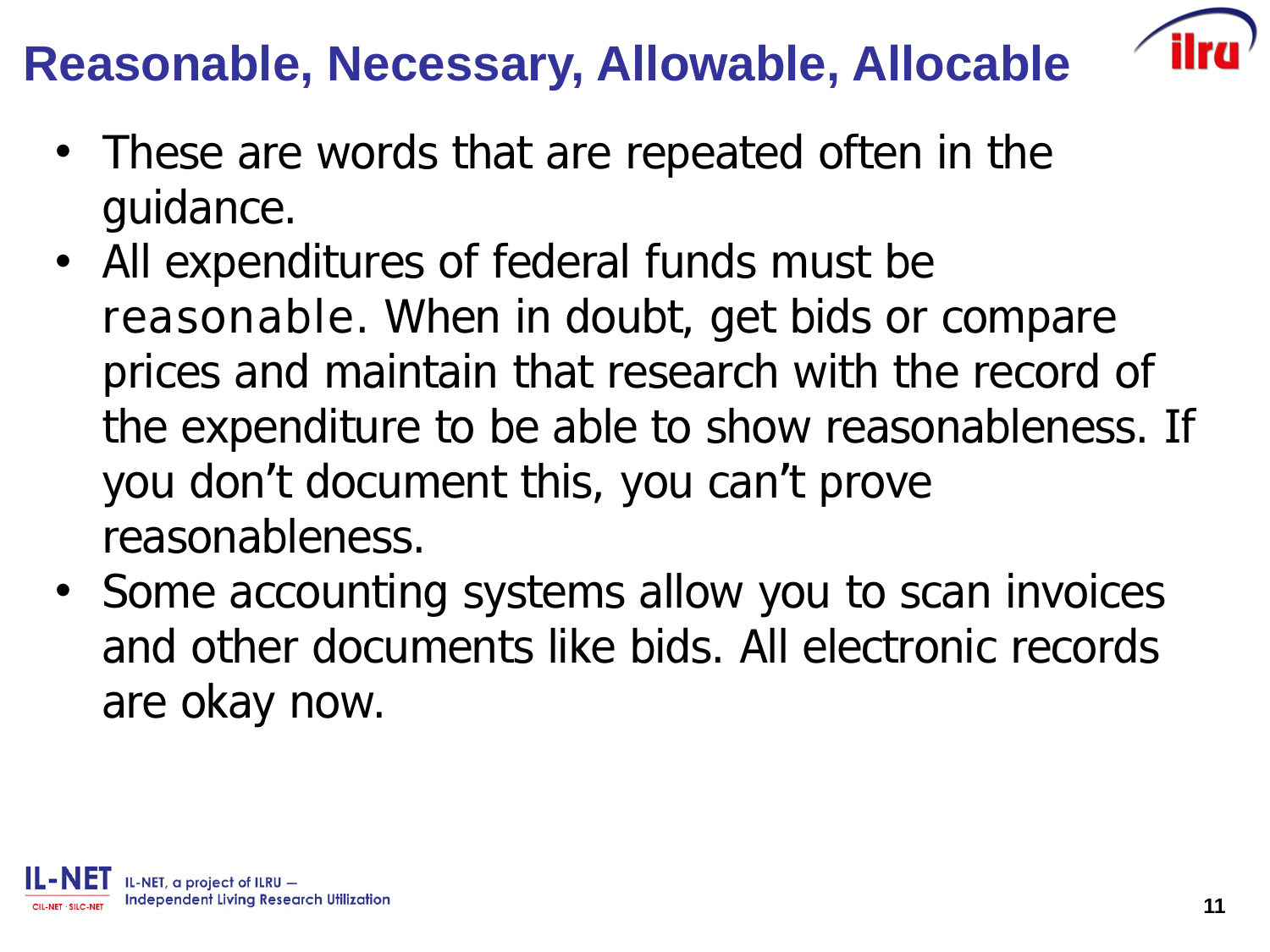

# Reasonable, Necessary, Allowable, Allocable
These are words that are repeated often in the guidance.
All expenditures of federal funds must be reasonable. When in doubt, get bids or compare prices and maintain that research with the record of the expenditure to be able to show reasonableness. If you don’t document this, you can’t prove reasonableness.
Some accounting systems allow you to scan invoices and other documents like bids. All electronic records are okay now.